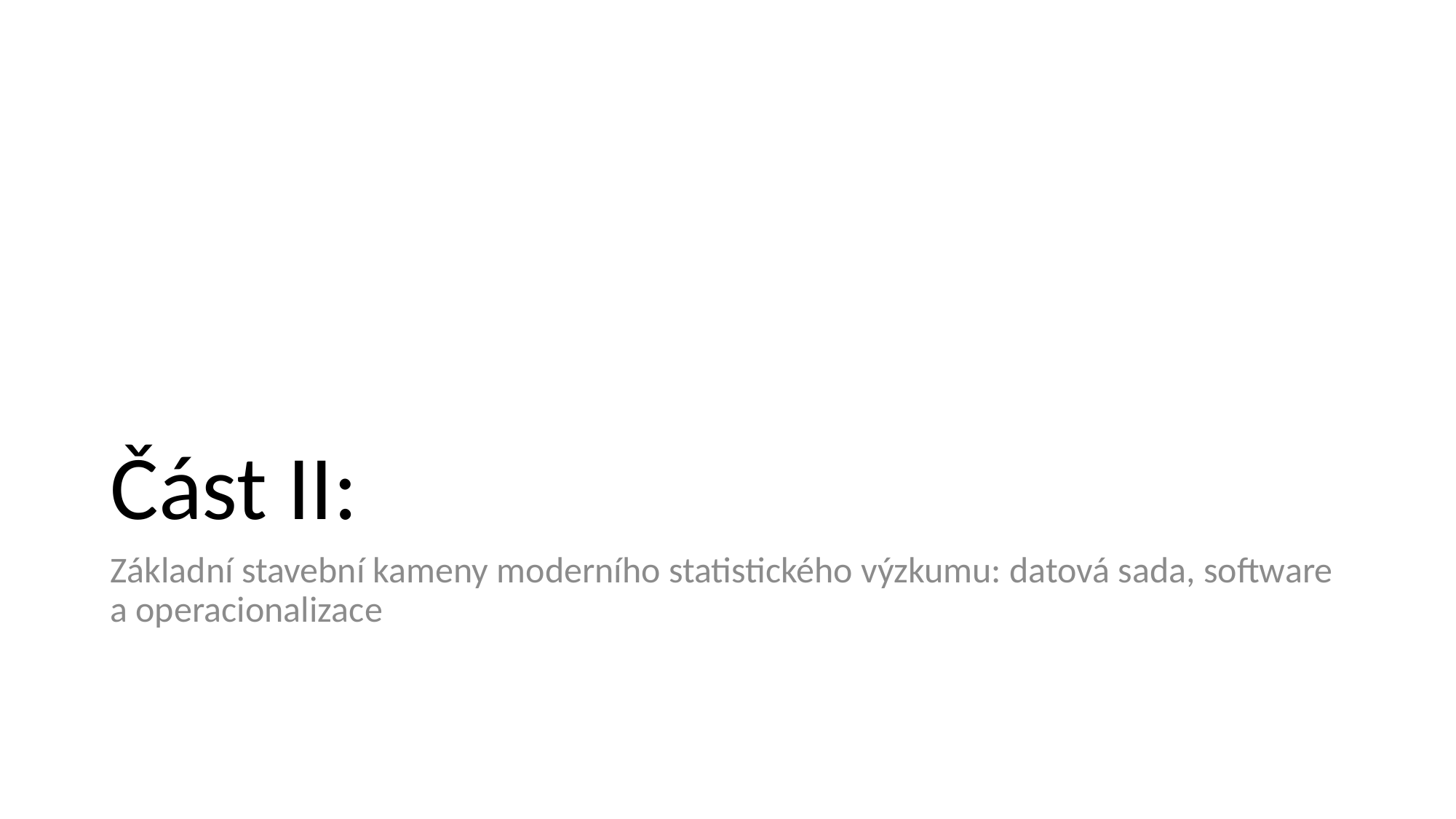

# Část II:
Základní stavební kameny moderního statistického výzkumu: datová sada, software a operacionalizace